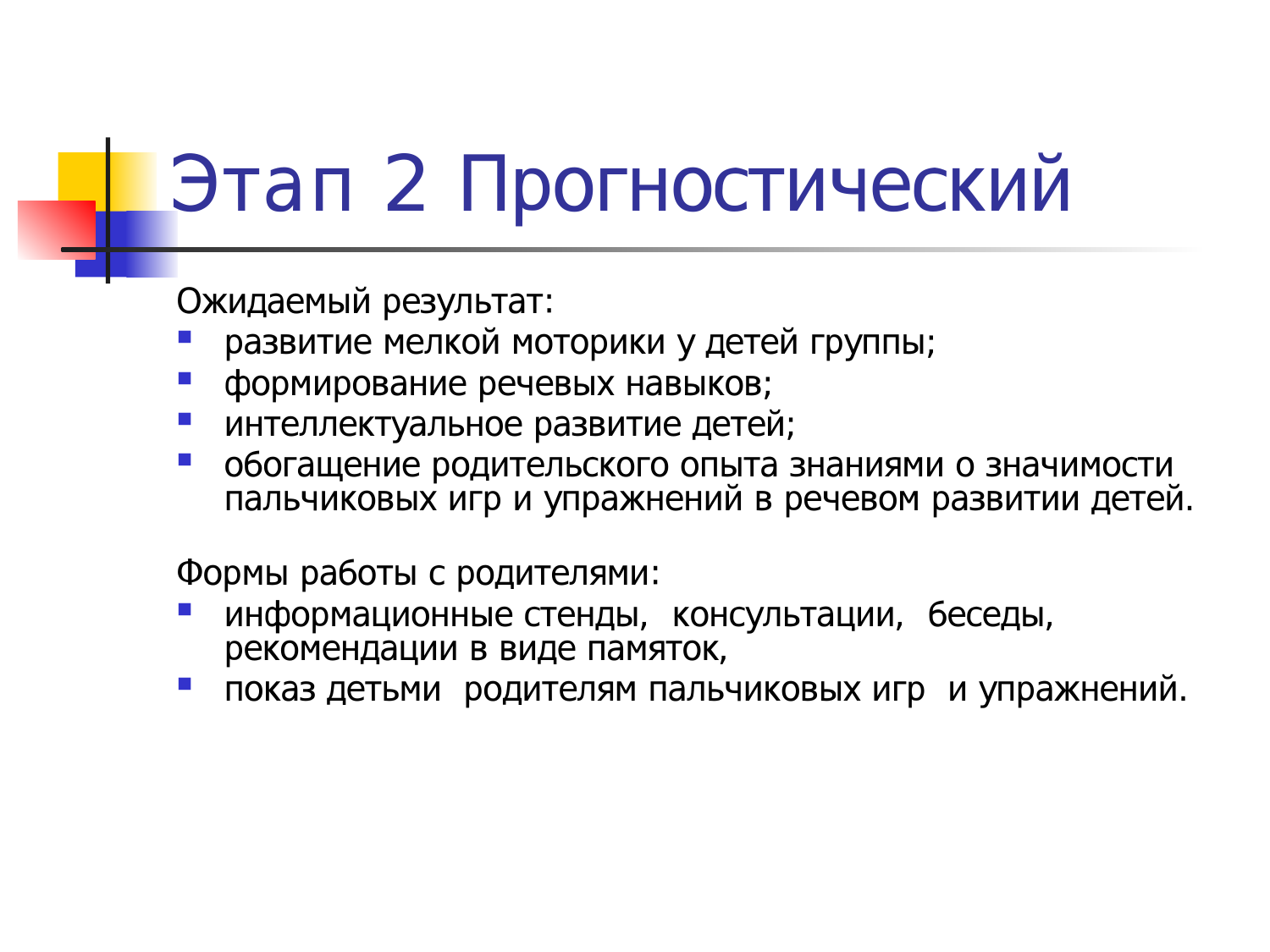

# Этап 2 Прогностический
Ожидаемый результат:
развитие мелкой моторики у детей группы;
формирование речевых навыков;
интеллектуальное развитие детей;
обогащение родительского опыта знаниями о значимости пальчиковых игр и упражнений в речевом развитии детей.
Формы работы с родителями:
информационные стенды,  консультации,  беседы, рекомендации в виде памяток,
показ детьми  родителям пальчиковых игр  и упражнений.